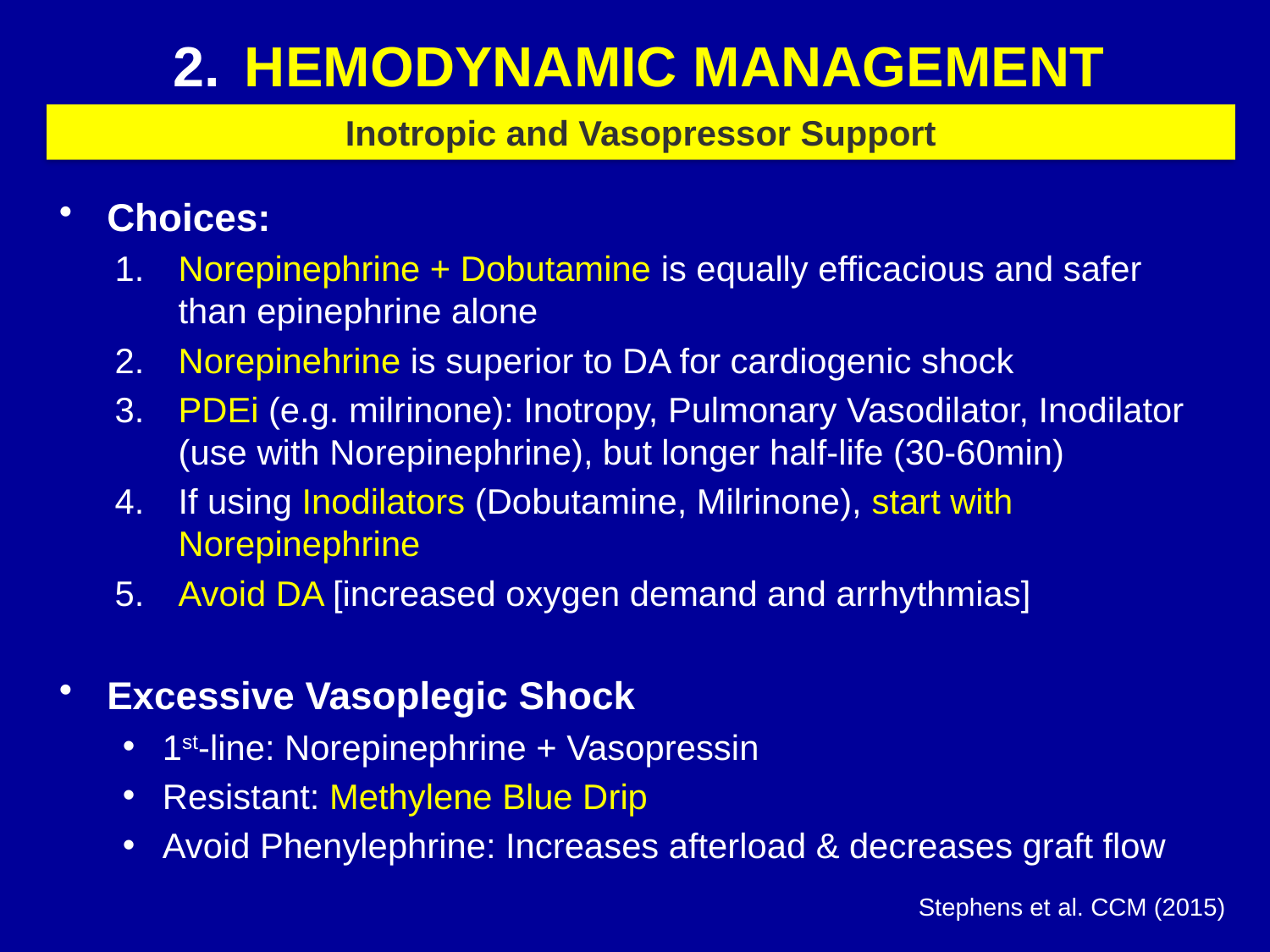

# HEMODYNAMIC MANAGEMENT
Inotropic and Vasopressor Support
Choices:
Norepinephrine + Dobutamine is equally efficacious and safer than epinephrine alone
Norepinehrine is superior to DA for cardiogenic shock
PDEi (e.g. milrinone): Inotropy, Pulmonary Vasodilator, Inodilator (use with Norepinephrine), but longer half-life (30-60min)
If using Inodilators (Dobutamine, Milrinone), start with Norepinephrine
Avoid DA [increased oxygen demand and arrhythmias]

Excessive Vasoplegic Shock
1st-line: Norepinephrine + Vasopressin
Resistant: Methylene Blue Drip
Avoid Phenylephrine: Increases afterload & decreases graft flow

Stephens et al. CCM (2015)